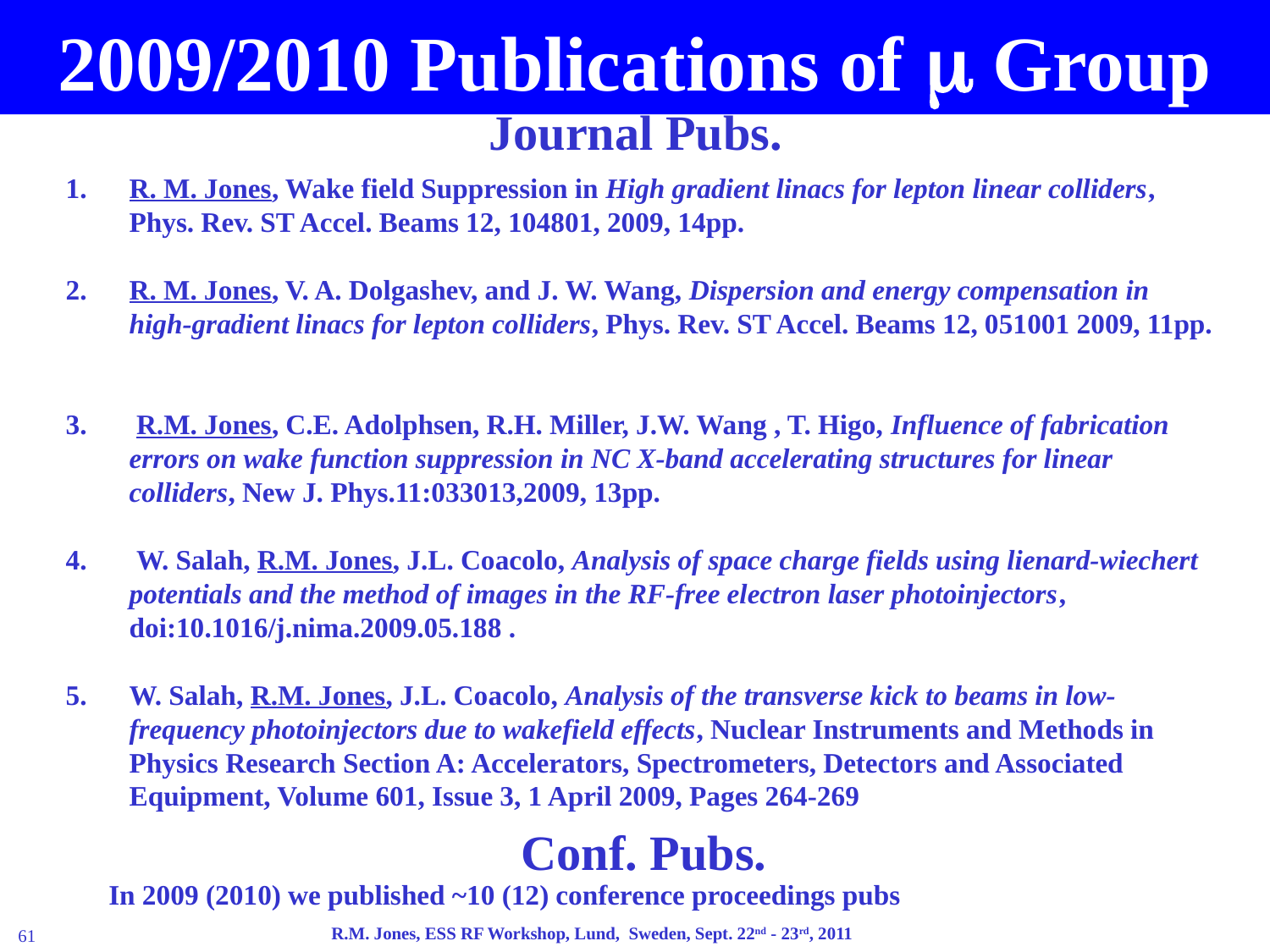

2009/2010 Publications of μ Group
Journal Pubs.
R. M. Jones, Wake field Suppression in High gradient linacs for lepton linear colliders, Phys. Rev. ST Accel. Beams 12, 104801, 2009, 14pp.
R. M. Jones, V. A. Dolgashev, and J. W. Wang, Dispersion and energy compensation in high-gradient linacs for lepton colliders, Phys. Rev. ST Accel. Beams 12, 051001 2009, 11pp.
 R.M. Jones, C.E. Adolphsen, R.H. Miller, J.W. Wang , T. Higo, Influence of fabrication errors on wake function suppression in NC X-band accelerating structures for linear colliders, New J. Phys.11:033013,2009, 13pp.
 W. Salah, R.M. Jones, J.L. Coacolo, Analysis of space charge fields using lienard-wiechert potentials and the method of images in the RF-free electron laser photoinjectors, doi:10.1016/j.nima.2009.05.188 .
W. Salah, R.M. Jones, J.L. Coacolo, Analysis of the transverse kick to beams in low-frequency photoinjectors due to wakefield effects, Nuclear Instruments and Methods in Physics Research Section A: Accelerators, Spectrometers, Detectors and Associated Equipment, Volume 601, Issue 3, 1 April 2009, Pages 264-269
Conf. Pubs.
In 2009 (2010) we published ~10 (12) conference proceedings pubs